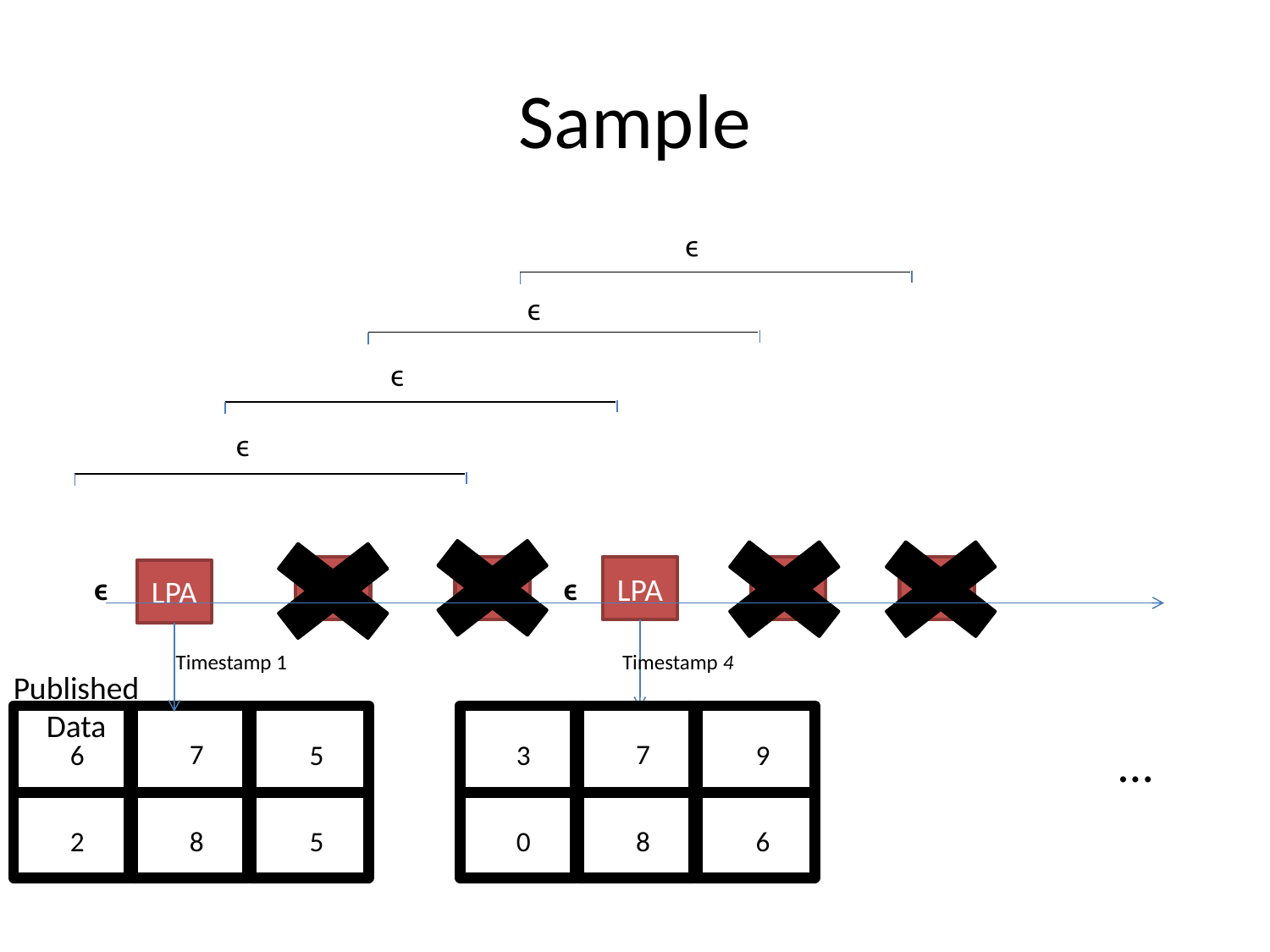

# Sample
ϵ
ϵ
ϵ
ϵ

LPA
LPA
LPA
LPA
LPA
LPA
  ϵ
  ϵ
Timestamp 4
Timestamp 1
Published
Data

7
6
5

2
8
5

7
3
9

0
8
6
…